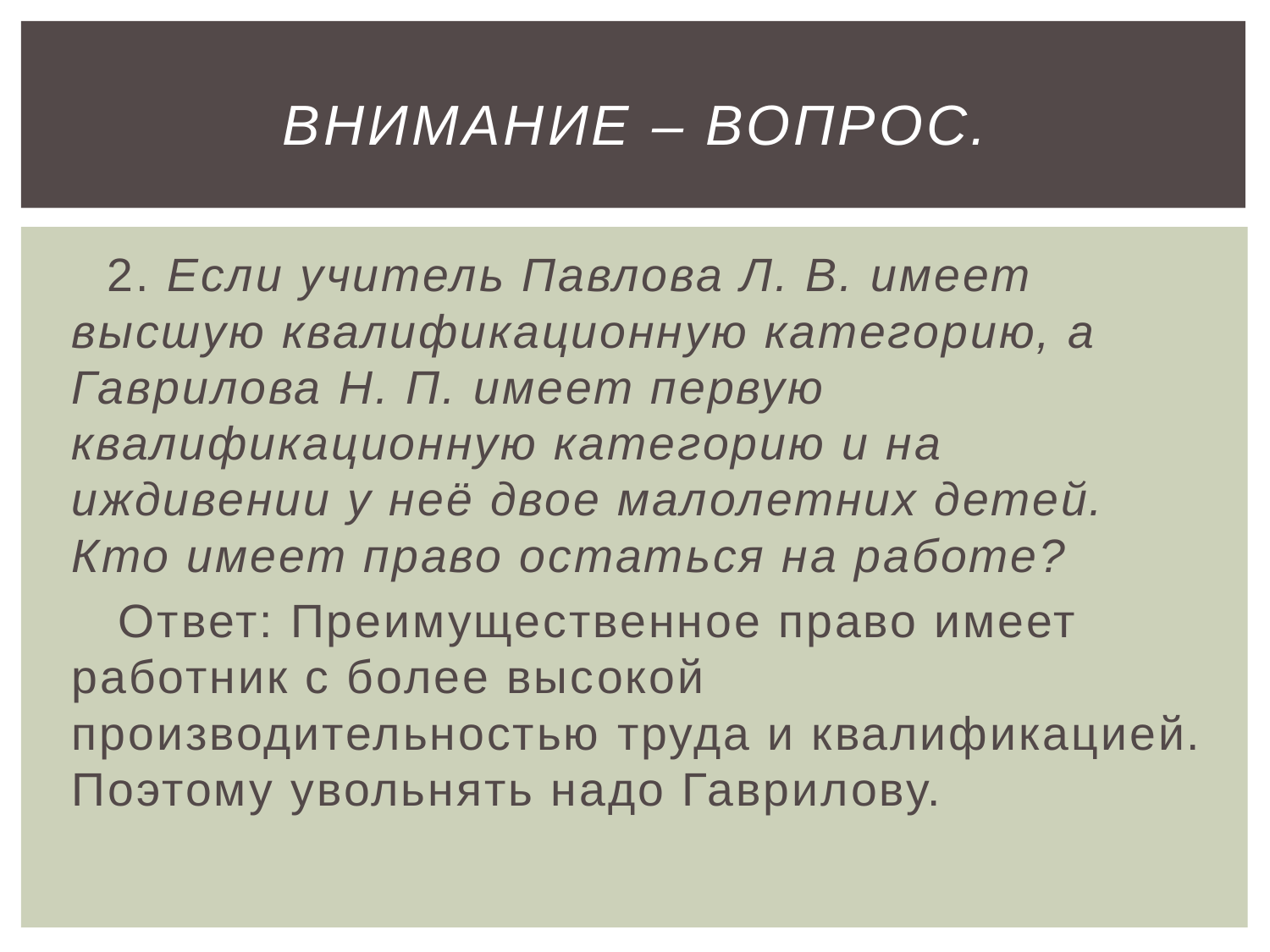

# Внимание – вопрос.
   2. Если учитель Павлова Л. В. имеет высшую квалификационную категорию, а Гаврилова Н. П. имеет первую квалификационную категорию и на иждивении у неё двое малолетних детей. Кто имеет право остаться на работе?
   Ответ: Преимущественное право имеет работник с более высокой производительностью труда и квалификацией. Поэтому увольнять надо Гаврилову.